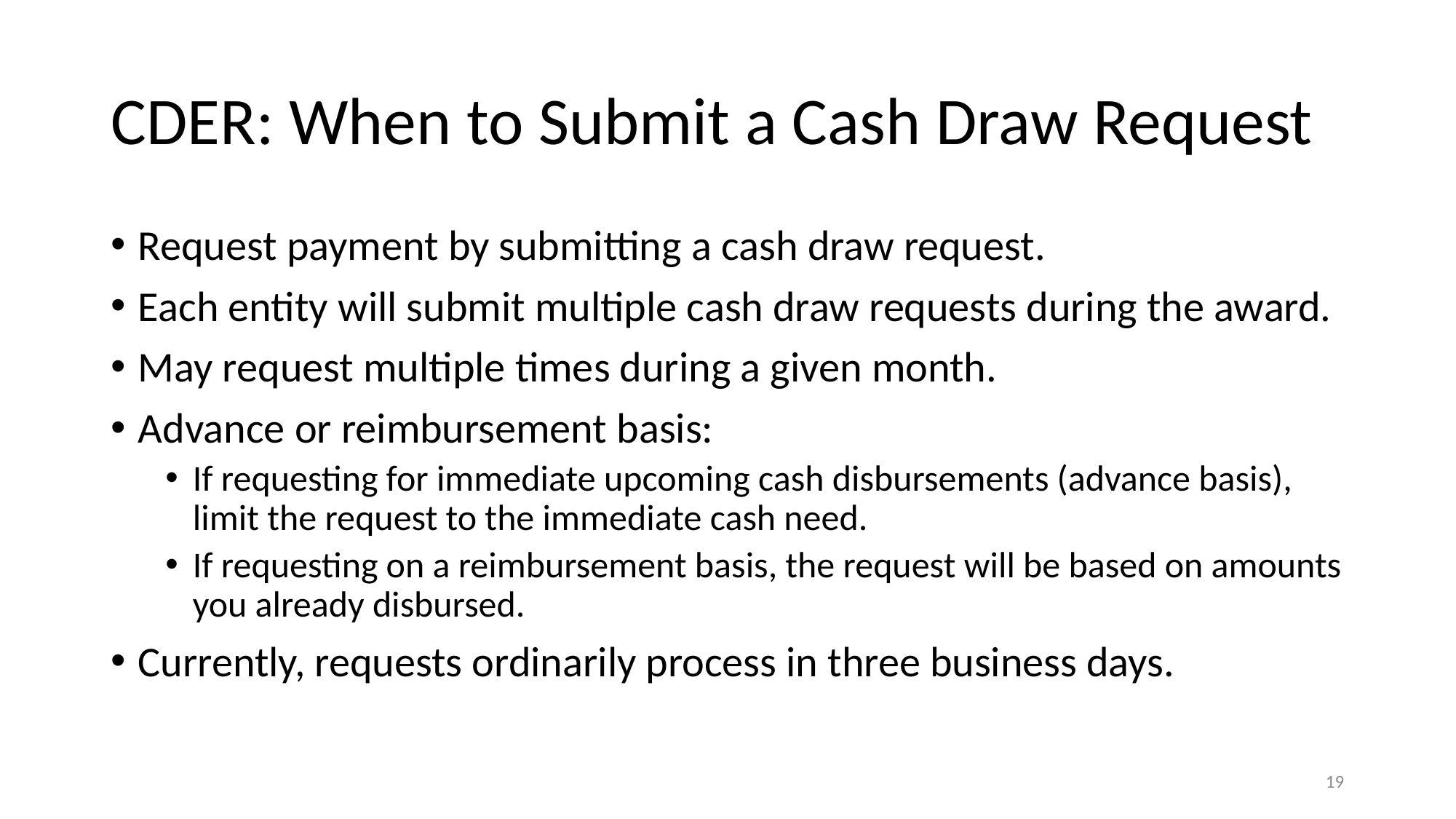

# CDER: When to Submit a Cash Draw Request
Request payment by submitting a cash draw request.
Each entity will submit multiple cash draw requests during the award.
May request multiple times during a given month.
Advance or reimbursement basis:
If requesting for immediate upcoming cash disbursements (advance basis), limit the request to the immediate cash need.
If requesting on a reimbursement basis, the request will be based on amounts you already disbursed.
Currently, requests ordinarily process in three business days.
19